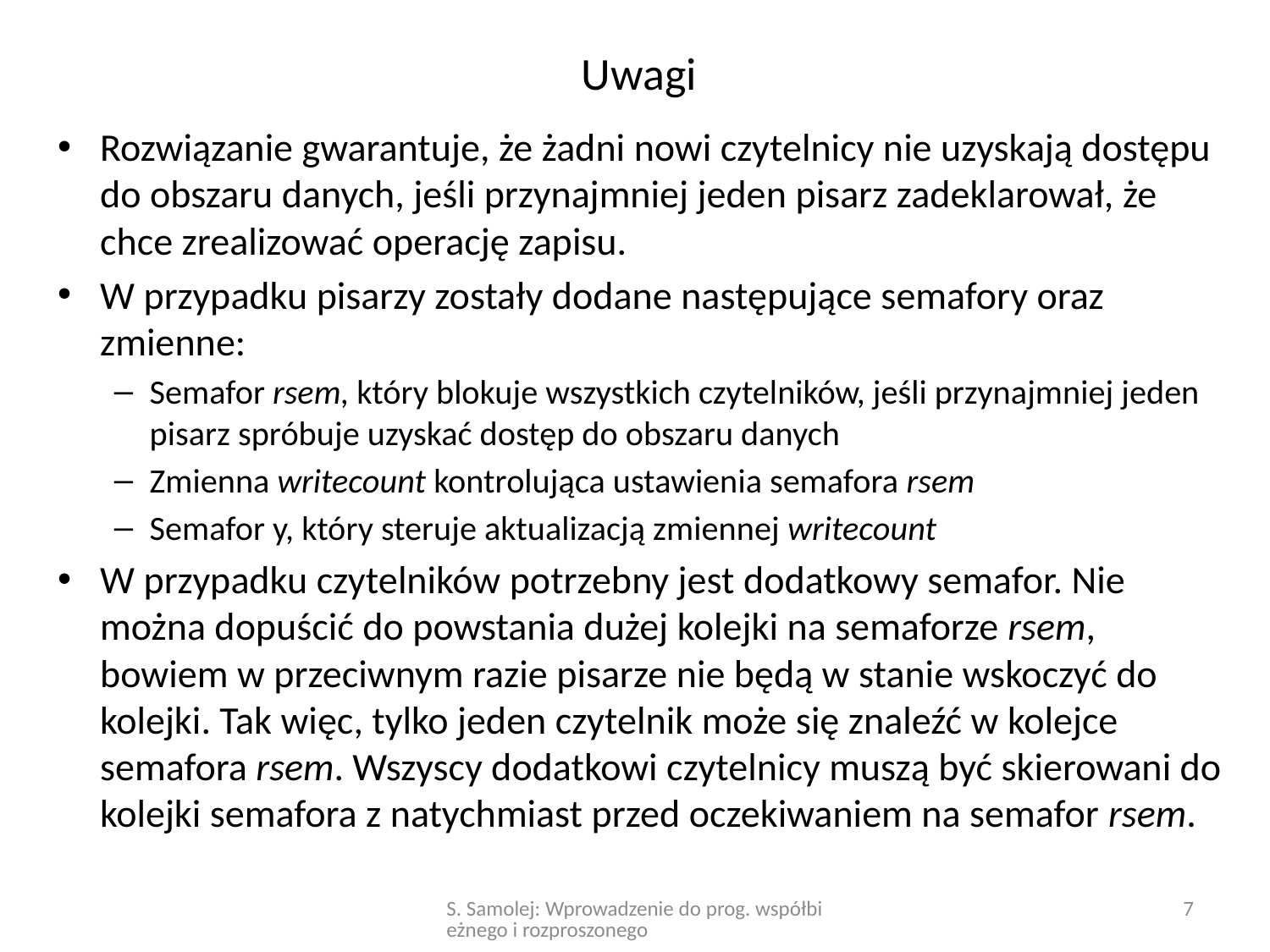

# Uwagi
Rozwiązanie gwarantuje, że żadni nowi czytelnicy nie uzyskają dostępu do obszaru danych, jeśli przynajmniej jeden pisarz zadeklarował, że chce zrealizować operację zapisu.
W przypadku pisarzy zostały dodane następujące semafory oraz zmienne:
Semafor rsem, który blokuje wszystkich czytelników, jeśli przynajmniej jeden pisarz spróbuje uzyskać dostęp do obszaru danych
Zmienna writecount kontrolująca ustawienia semafora rsem
Semafor y, który steruje aktualizacją zmiennej writecount
W przypadku czytelników potrzebny jest dodatkowy semafor. Nie można dopuścić do powstania dużej kolejki na semaforze rsem, bowiem w przeciwnym razie pisarze nie będą w stanie wskoczyć do kolejki. Tak więc, tylko jeden czytelnik może się znaleźć w kolejce semafora rsem. Wszyscy dodatkowi czytelnicy muszą być skierowani do kolejki semafora z natychmiast przed oczekiwaniem na semafor rsem.

S. Samolej: Wprowadzenie do prog. współbieżnego i rozproszonego
7